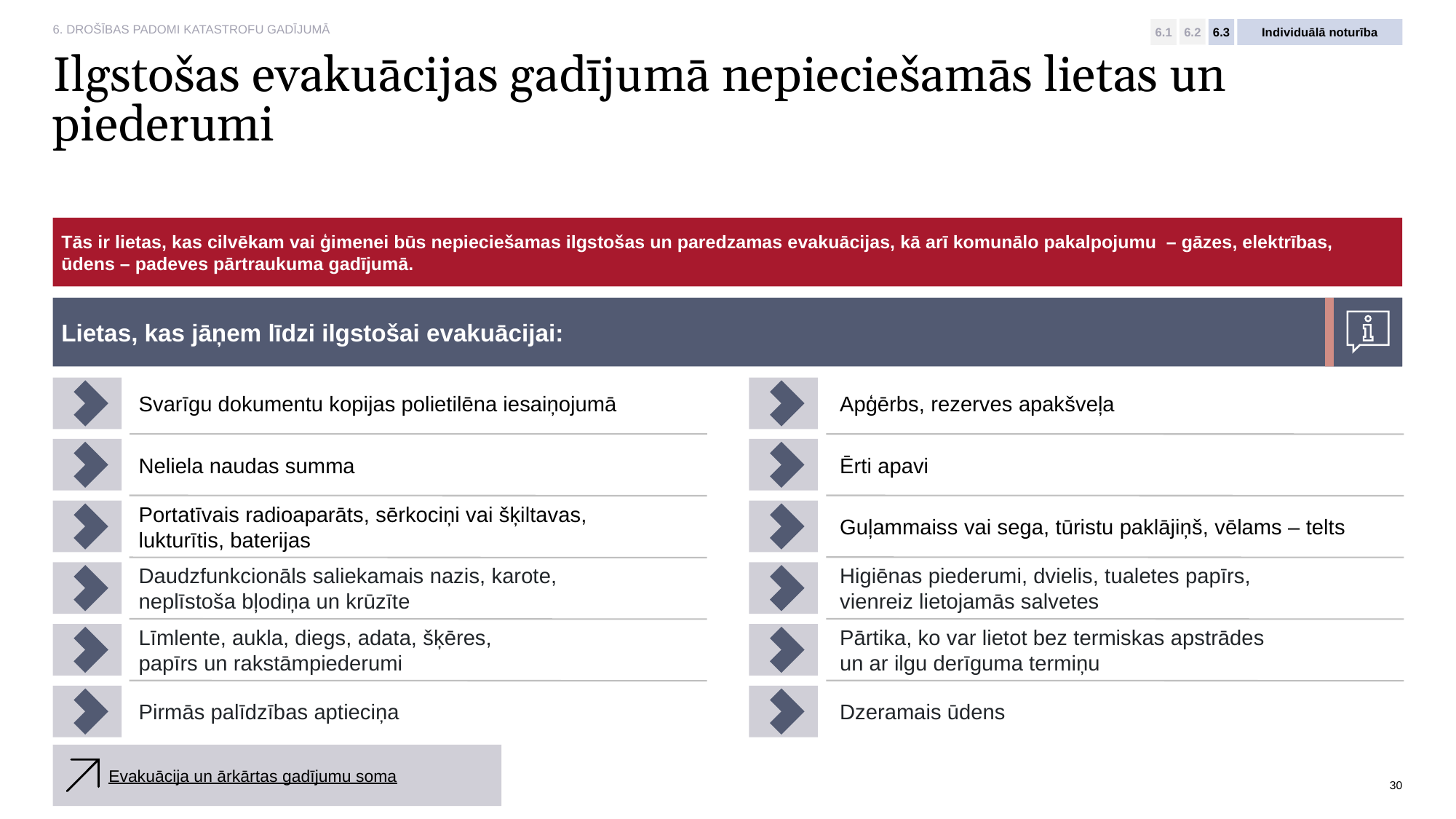

6.2
6.1
6.3
Individuālā noturība
# Ilgstošas evakuācijas gadījumā nepieciešamās lietas un piederumi
Tās ir lietas, kas cilvēkam vai ģimenei būs nepieciešamas ilgstošas un paredzamas evakuācijas, kā arī komunālo pakalpojumu  – gāzes, elektrības, ūdens – padeves pārtraukuma gadījumā.
Lietas, kas jāņem līdzi ilgstošai evakuācijai:

Svarīgu dokumentu kopijas polietilēna iesaiņojumā

Apģērbs, rezerves apakšveļa

Neliela naudas summa

Ērti apavi

Portatīvais radioaparāts, sērkociņi vai šķiltavas,
lukturītis, baterijas

Guļammaiss vai sega, tūristu paklājiņš, vēlams – telts

Daudzfunkcionāls saliekamais nazis, karote,
neplīstoša bļodiņa un krūzīte

Higiēnas piederumi, dvielis, tualetes papīrs,
vienreiz lietojamās salvetes

Līmlente, aukla, diegs, adata, šķēres,
papīrs un rakstāmpiederumi

Pārtika, ko var lietot bez termiskas apstrādes
un ar ilgu derīguma termiņu

Pirmās palīdzības aptieciņa

Dzeramais ūdens

Evakuācija un ārkārtas gadījumu soma

30